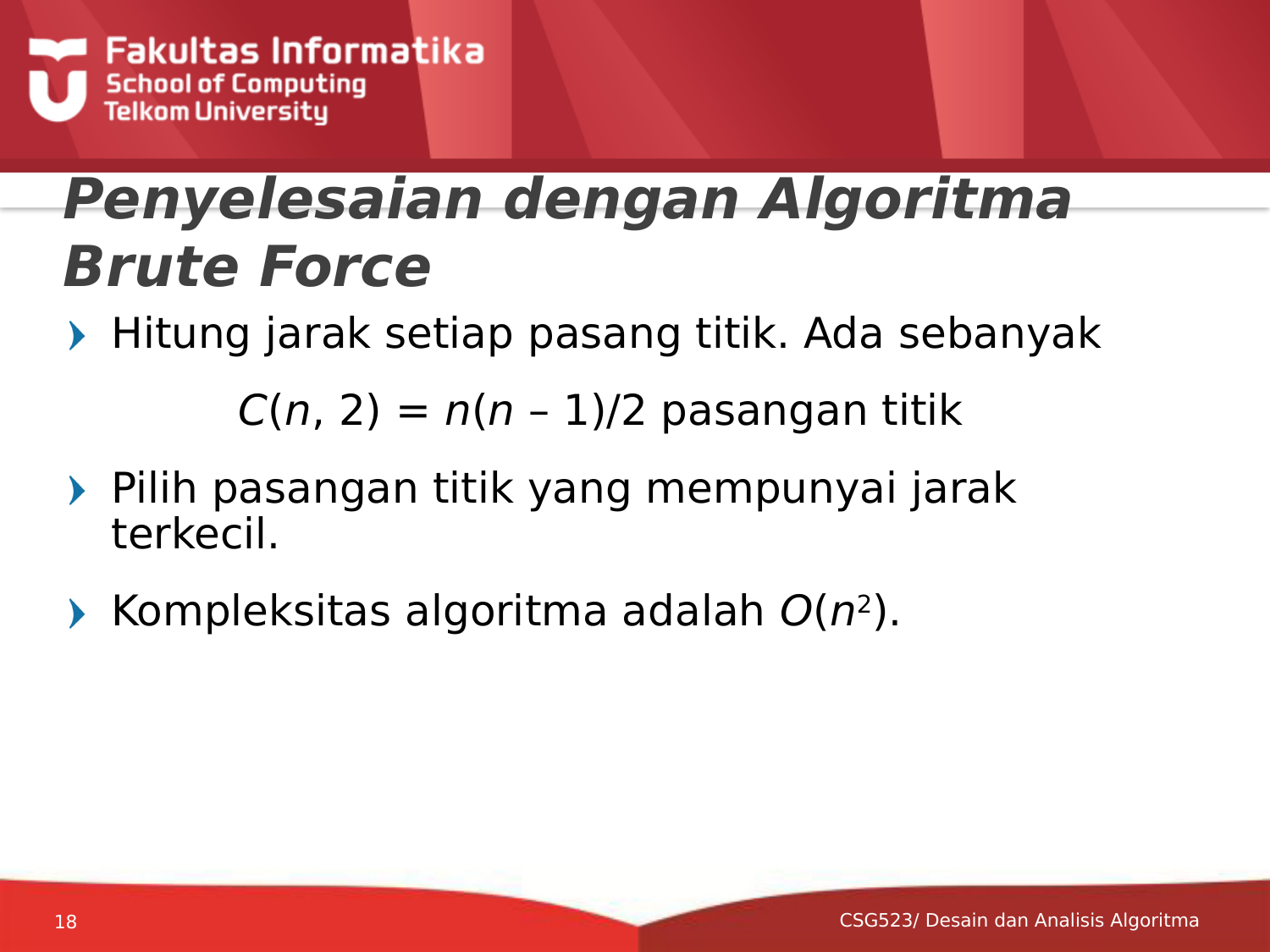

# Penyelesaian dengan Algoritma Brute Force
Hitung jarak setiap pasang titik. Ada sebanyak
		C(n, 2) = n(n – 1)/2 pasangan titik
Pilih pasangan titik yang mempunyai jarak terkecil.
Kompleksitas algoritma adalah O(n2).
CSG523/ Desain dan Analisis Algoritma
18